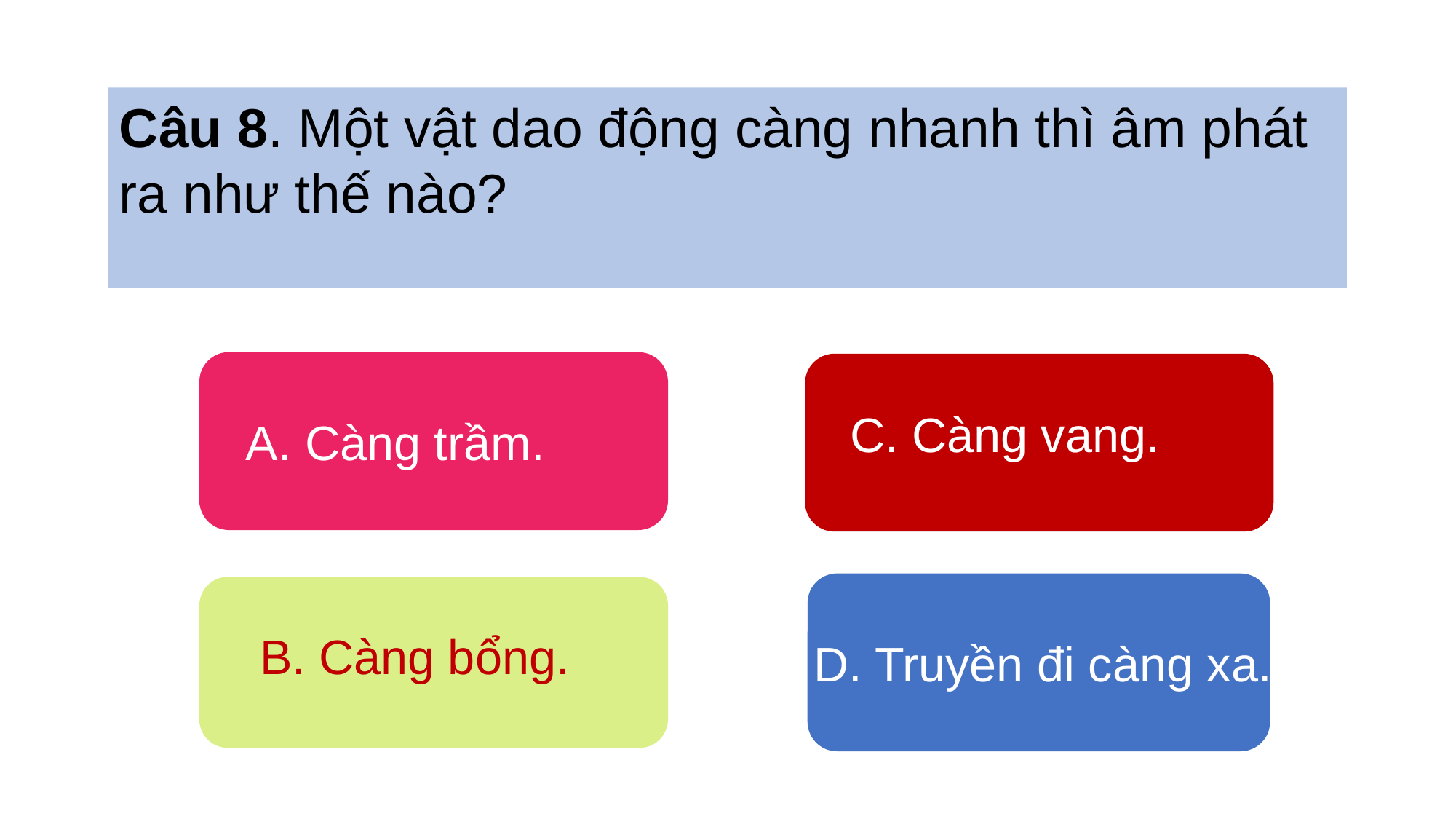

Câu 8. Một vật dao động càng nhanh thì âm phát ra như thế nào?

  A. Càng trầm.

 C. Càng vang.

 D. Truyền đi càng xa.

B. Càng bổng.